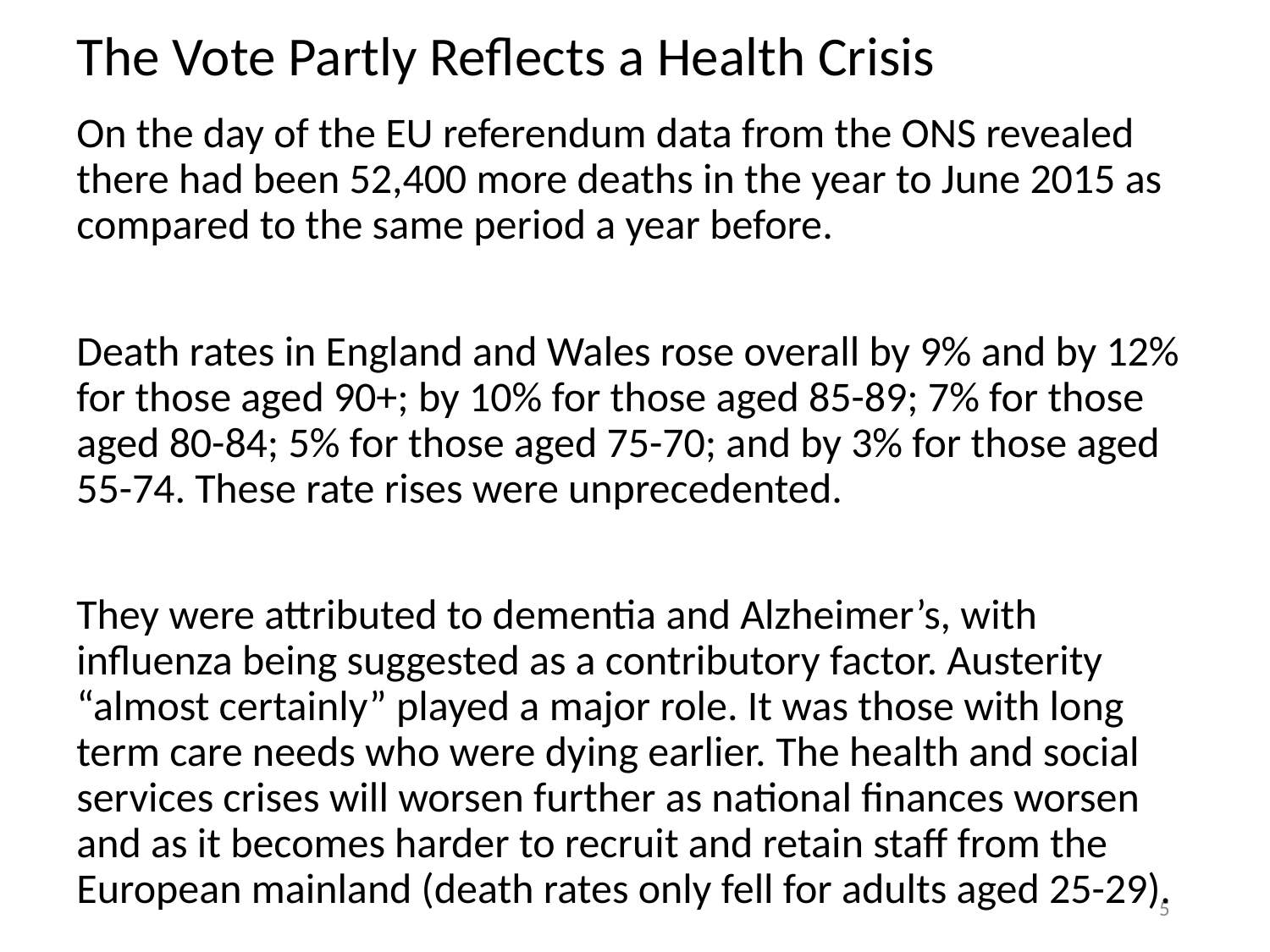

# The Vote Partly Reflects a Health Crisis
On the day of the EU referendum data from the ONS revealed there had been 52,400 more deaths in the year to June 2015 as compared to the same period a year before.

Death rates in England and Wales rose overall by 9% and by 12% for those aged 90+; by 10% for those aged 85-89; 7% for those aged 80-84; 5% for those aged 75-70; and by 3% for those aged 55-74. These rate rises were unprecedented.

They were attributed to dementia and Alzheimer’s, with influenza being suggested as a contributory factor. Austerity “almost certainly” played a major role. It was those with long term care needs who were dying earlier. The health and social services crises will worsen further as national finances worsen and as it becomes harder to recruit and retain staff from the European mainland (death rates only fell for adults aged 25-29).
5